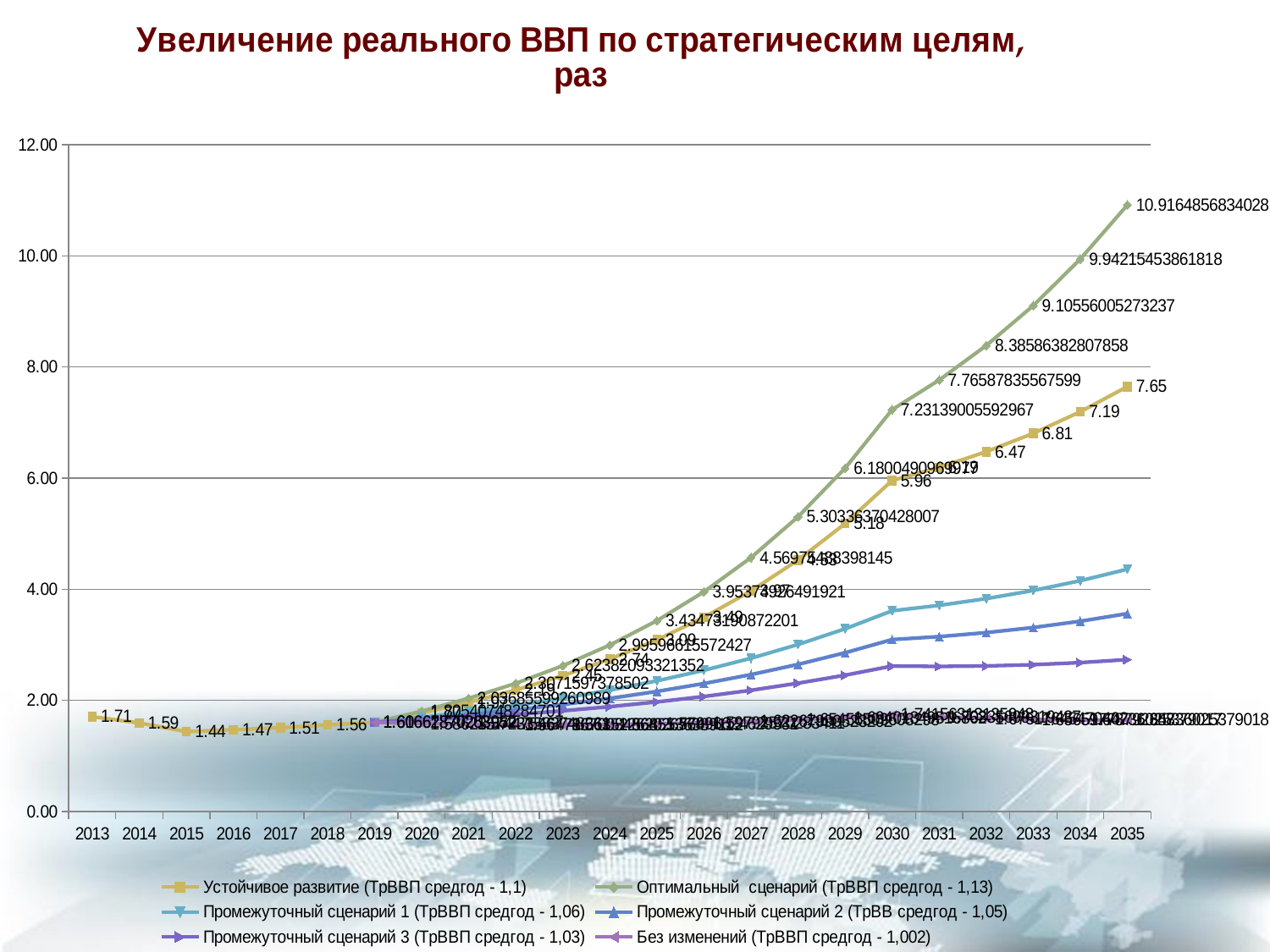

### Chart: Увеличение реального ВВП по стратегическим целям, раз

| Category | Устойчивое развитие (ТрВВП средгод - 1,1) | Оптимальный  сценарий (ТрВВП средгод - 1,13) | Промежуточный сценарий 1 (ТрВВП средгод - 1,06) | Промежуточный сценарий 2 (ТрВВ средгод - 1,05) | Промежуточный сценарий 3 (ТрВВП средгод - 1,03) | Без изменений (ТрВВП средгод - 1,002) |
|---|---|---|---|---|---|---|
| 2013 | 1.7075321400173955 | None | None | None | None | None |
| 2014 | 1.5948470198857543 | None | None | None | None | None |
| 2015 | 1.4385875287845538 | None | None | None | None | None |
| 2016 | 1.473162558175746 | None | None | None | None | None |
| 2017 | 1.510005451984426 | None | None | None | None | None |
| 2018 | 1.5598341579350306 | None | None | None | None | None |
| 2019 | 1.6066287026395172 | 1.6066287026395172 | 1.6066287026395172 | 1.6066287026395172 | 1.6066287026395172 | 1.6066287026395172 |
| 2020 | 1.7738719809632222 | 1.8054074828470128 | 1.6950332262537462 | 1.6713815998409034 | 1.6461531983338706 | 1.5862357447546682 |
| 2021 | 1.9663209058918791 | 2.036855992609894 | 1.7954209160464603 | 1.7456657144573746 | 1.6933641030195916 | 1.57233583748361 |
| 2022 | 2.1883600183953846 | 2.3071597378502013 | 1.909354622579552 | 1.8305382158883796 | 1.7488908284279192 | 1.5647867008486371 |
| 2023 | 2.4452447531102828 | 2.6238209332135196 | 2.038666107527068 | 1.927239583148498 | 1.8134861393162085 | 1.5635226202676396 |
| 2024 | 2.743292283316673 | 2.9959661557242736 | 2.185504931913759 | 2.037224056753348 | 1.8880433558725023 | 1.5685536339112 |
| 2025 | 3.0901179681575943 | 3.4347319087220147 | 2.3523975053140243 | 2.1621962821158984 | 1.9736171786238188 | 1.5799662462933062 |
| 2026 | 3.4949291381370093 | 3.9537492649192143 | 2.542318555346283 | 2.304155443931987 | 2.0714488229034758 | 1.5979257028341074 |
| 2027 | 3.9688911833310083 | 4.569754883981451 | 2.758777823722989 | 2.465448495842382 | 2.1829963099549454 | 1.6226799052320167 |
| 2028 | 4.5255850801875 | 5.3033637042800725 | 3.005925482967544 | 2.6488344696938997 | 2.3099709588284845 | 1.6545650960829756 |
| 2029 | 5.181580898332556 | 6.1800490969977036 | 3.2886806353962887 | 2.85756232397467 | 2.4543813669720427 | 1.6940134951686157 |
| 2030 | 5.9571588540238425 | 7.231390055929668 | 3.612888353029375 | 3.0954653870552713 | 2.618586470008325 | 1.7415631313594775 |
| 2031 | 6.193539352975559 | 7.765878355675985 | 3.7103108451814513 | 3.1486598562295343 | 2.6123631383611396 | 1.703356993194371 |
| 2032 | 6.47481028995215 | 8.385863828078584 | 3.831373377354193 | 3.2204307794230043 | 2.6205267731685216 | 1.6751764547040247 |
| 2033 | 6.806389992508766 | 9.105560052732365 | 3.9783253137314607 | 3.312102930999927 | 2.6432929022515053 | 1.656597787923575 |
| 2034 | 7.1948476220998145 | 9.942154538618176 | 4.153948410759575 | 3.425379313770189 | 2.6811244177670046 | 1.6473602537901737 |
| 2035 | 7.6481230222921175 | 10.916485683402774 | 4.361645831297558 | 3.5623944863210038 | 2.7347469061223477 | 1.6473602537901761 |